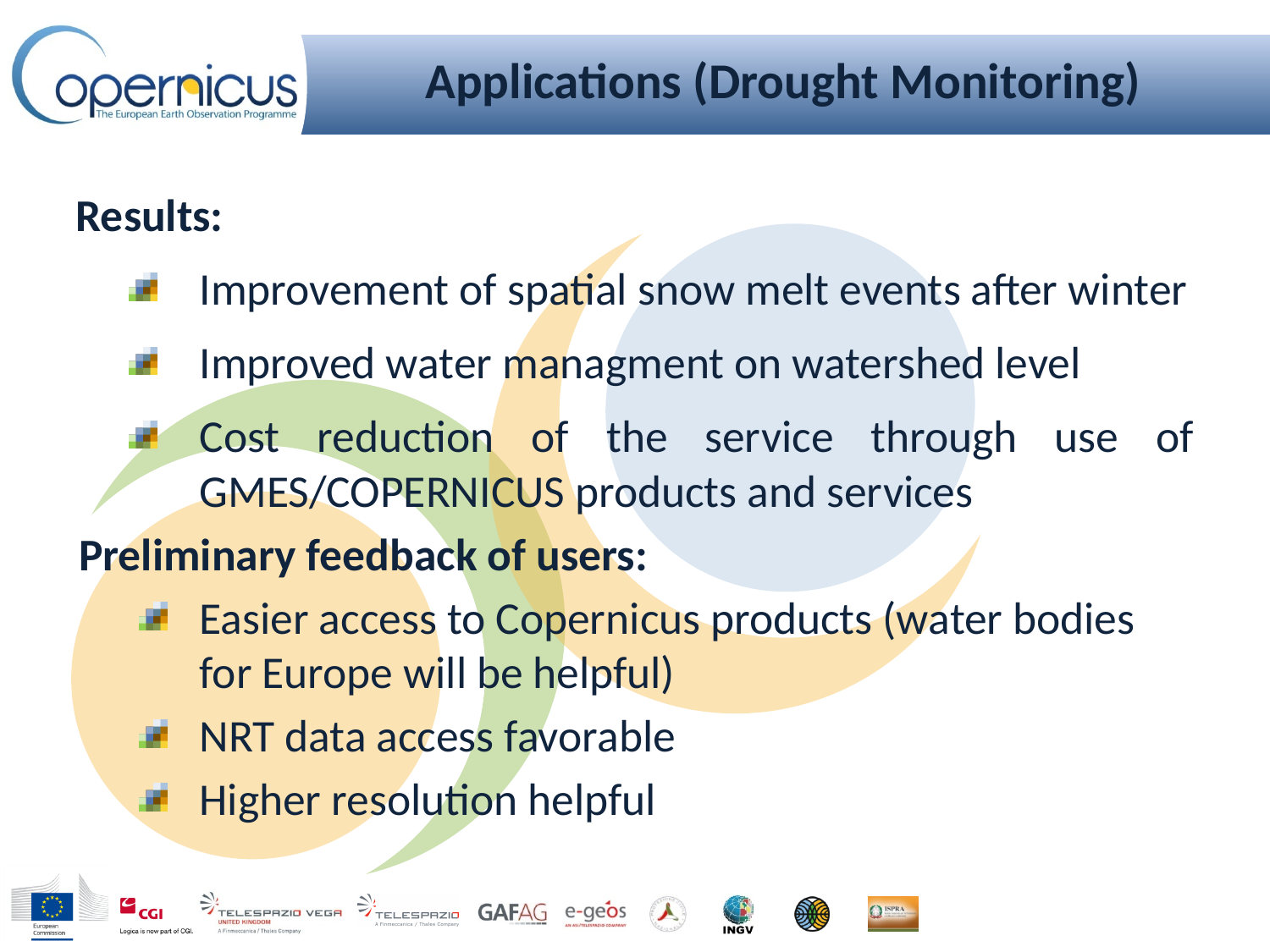

# Applications (Drought Monitoring)
Results:
Improvement of spatial snow melt events after winter
Improved water managment on watershed level
Cost reduction of the service through use of GMES/COPERNICUS products and services
Preliminary feedback of users:
Easier access to Copernicus products (water bodies for Europe will be helpful)
NRT data access favorable
Higher resolution helpful